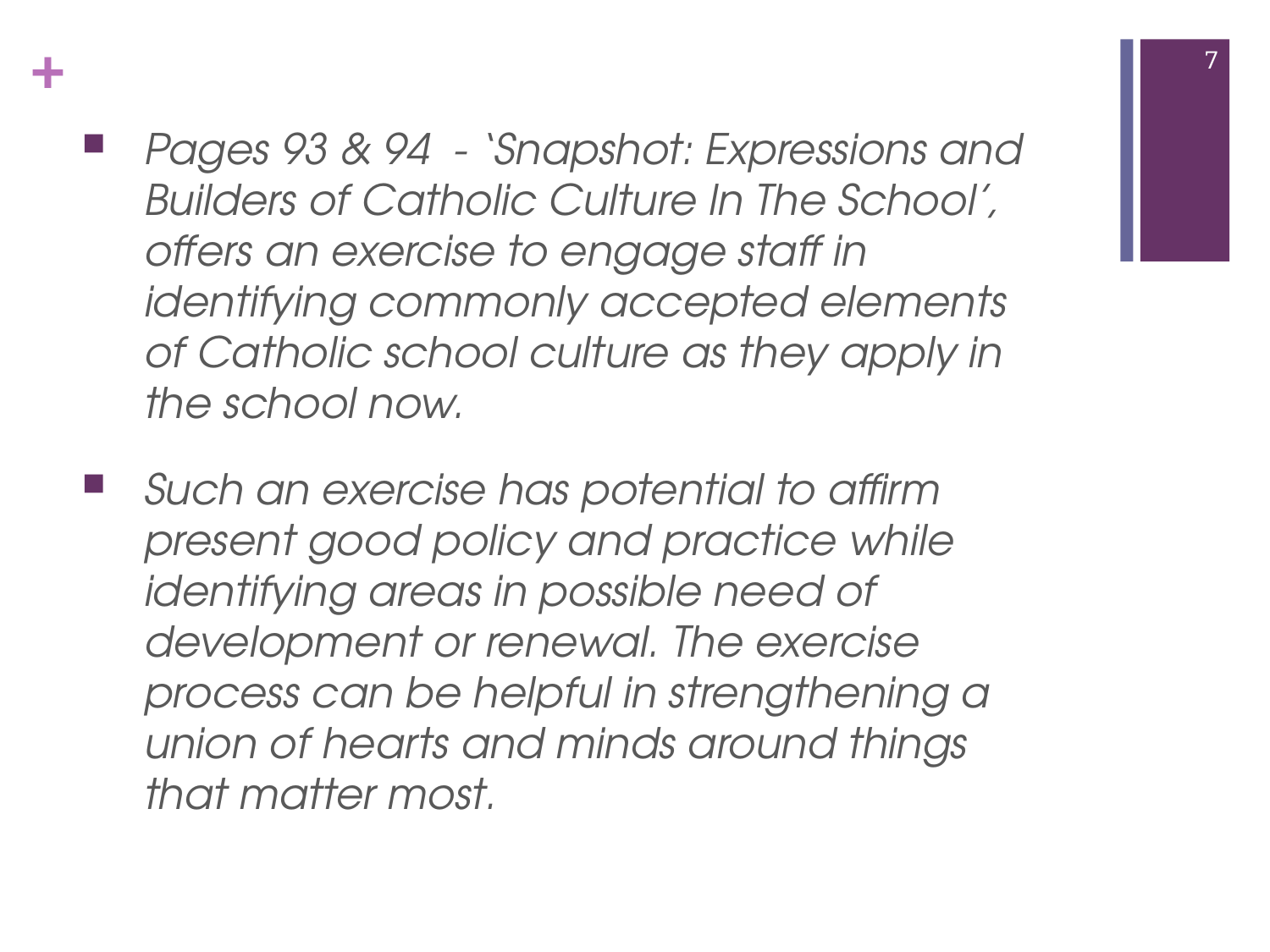

7
Pages 93 & 94  - ‘Snapshot: Expressions and Builders of Catholic Culture In The School’, offers an exercise to engage staff in identifying commonly accepted elements of Catholic school culture as they apply in the school now.
Such an exercise has potential to affirm present good policy and practice while identifying areas in possible need of development or renewal. The exercise process can be helpful in strengthening a union of hearts and minds around things that matter most.